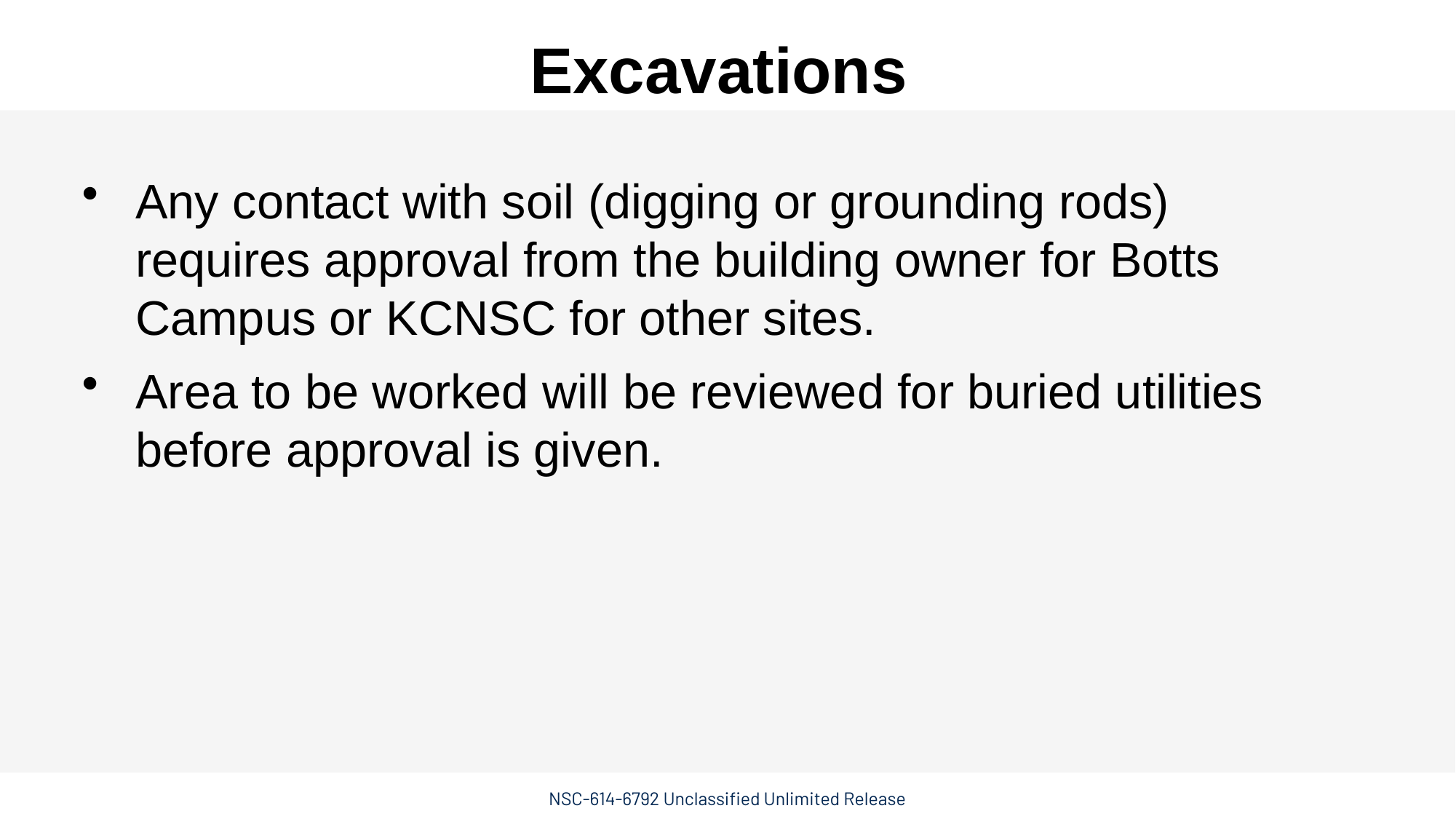

# Excavations
Any contact with soil (digging or grounding rods) requires approval from the building owner for Botts Campus or KCNSC for other sites.
Area to be worked will be reviewed for buried utilities before approval is given.

NSC-614-6792 Unclassified Unlimited Release